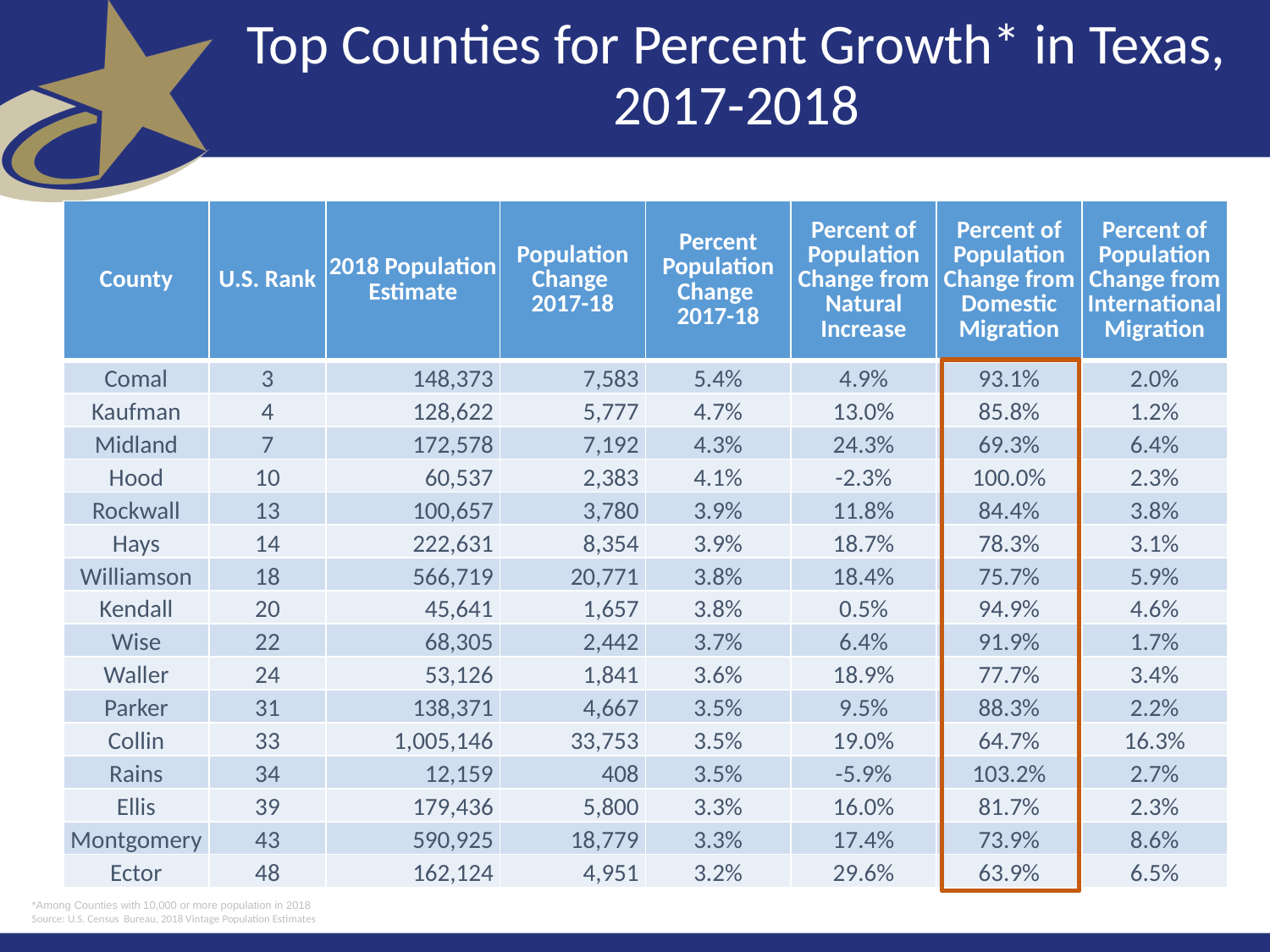

# Top Counties for Percent Growth* in Texas, 2017-2018
| County | U.S. Rank | 2018 Population Estimate | Population Change 2017-18 | Percent Population Change 2017-18 | Percent of Population Change from Natural Increase | Percent of Population Change from Domestic Migration | Percent of Population Change from International Migration |
| --- | --- | --- | --- | --- | --- | --- | --- |
| Comal | 3 | 148,373 | 7,583 | 5.4% | 4.9% | 93.1% | 2.0% |
| Kaufman | 4 | 128,622 | 5,777 | 4.7% | 13.0% | 85.8% | 1.2% |
| Midland | 7 | 172,578 | 7,192 | 4.3% | 24.3% | 69.3% | 6.4% |
| Hood | 10 | 60,537 | 2,383 | 4.1% | -2.3% | 100.0% | 2.3% |
| Rockwall | 13 | 100,657 | 3,780 | 3.9% | 11.8% | 84.4% | 3.8% |
| Hays | 14 | 222,631 | 8,354 | 3.9% | 18.7% | 78.3% | 3.1% |
| Williamson | 18 | 566,719 | 20,771 | 3.8% | 18.4% | 75.7% | 5.9% |
| Kendall | 20 | 45,641 | 1,657 | 3.8% | 0.5% | 94.9% | 4.6% |
| Wise | 22 | 68,305 | 2,442 | 3.7% | 6.4% | 91.9% | 1.7% |
| Waller | 24 | 53,126 | 1,841 | 3.6% | 18.9% | 77.7% | 3.4% |
| Parker | 31 | 138,371 | 4,667 | 3.5% | 9.5% | 88.3% | 2.2% |
| Collin | 33 | 1,005,146 | 33,753 | 3.5% | 19.0% | 64.7% | 16.3% |
| Rains | 34 | 12,159 | 408 | 3.5% | -5.9% | 103.2% | 2.7% |
| Ellis | 39 | 179,436 | 5,800 | 3.3% | 16.0% | 81.7% | 2.3% |
| Montgomery | 43 | 590,925 | 18,779 | 3.3% | 17.4% | 73.9% | 8.6% |
| Ector | 48 | 162,124 | 4,951 | 3.2% | 29.6% | 63.9% | 6.5% |

*Among Counties with 10,000 or more population in 2018
Source: U.S. Census  Bureau, 2018 Vintage Population Estimates